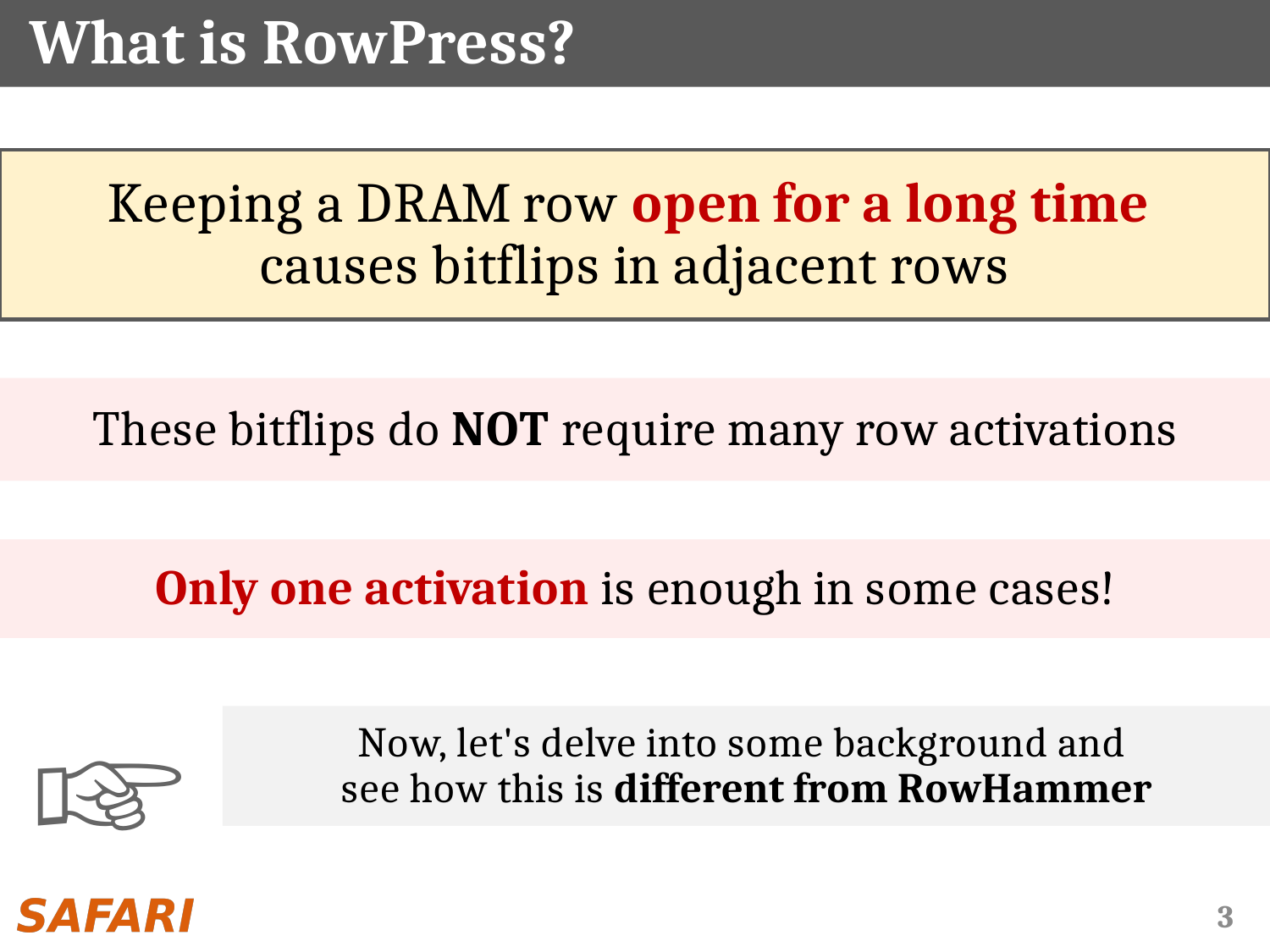

# What is RowPress?
Keeping a DRAM row open for a long time
causes bitflips in adjacent rows
These bitflips do NOT require many row activations
Only one activation is enough in some cases!
☞
Now, let's delve into some background and
see how this is different from RowHammer
3